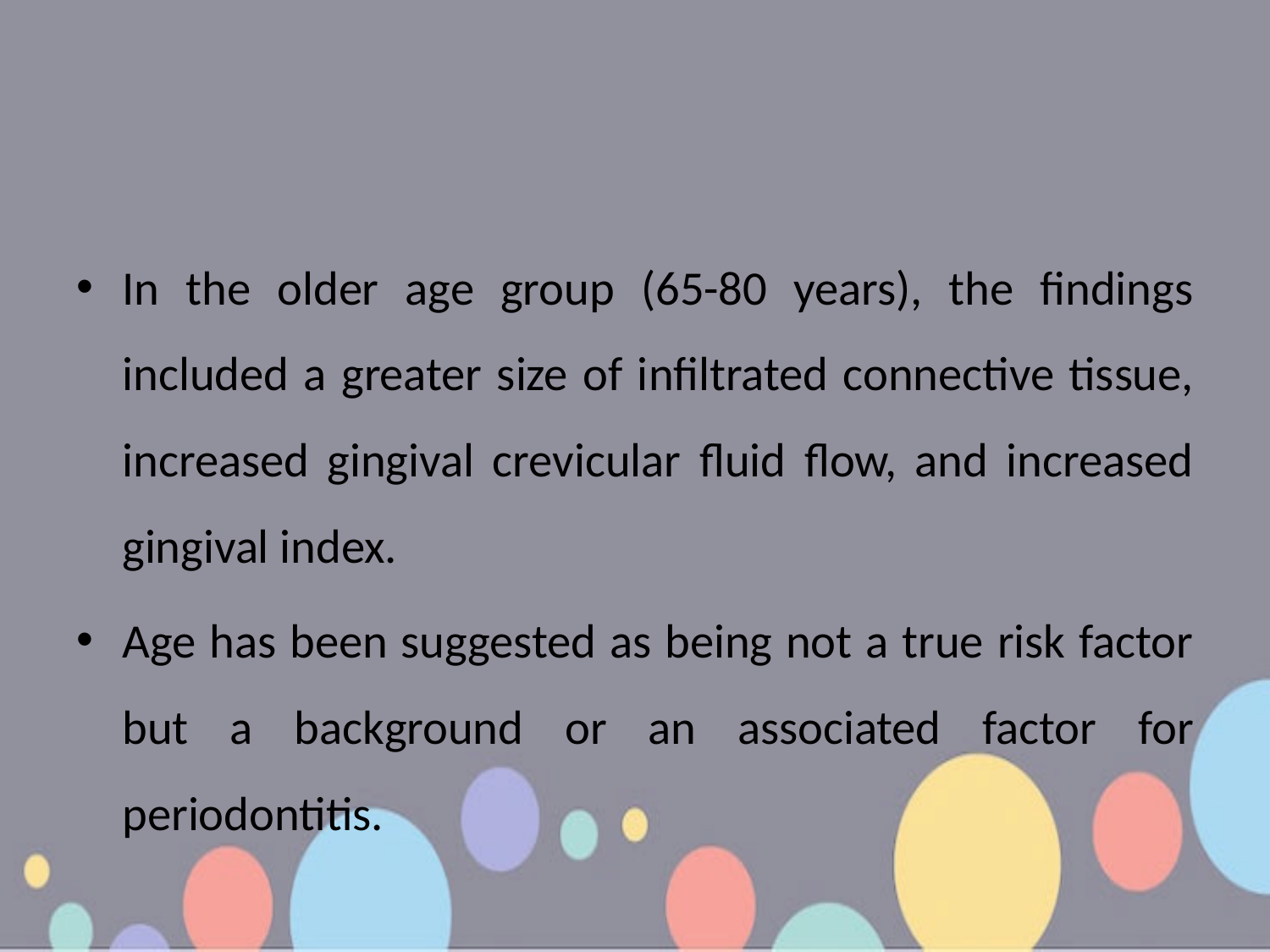

#
In the older age group (65-80 years), the findings included a greater size of infiltrated connective tissue, increased gingival crevicular fluid flow, and increased gingival index.
Age has been suggested as being not a true risk factor but a background or an associated factor for periodontitis.